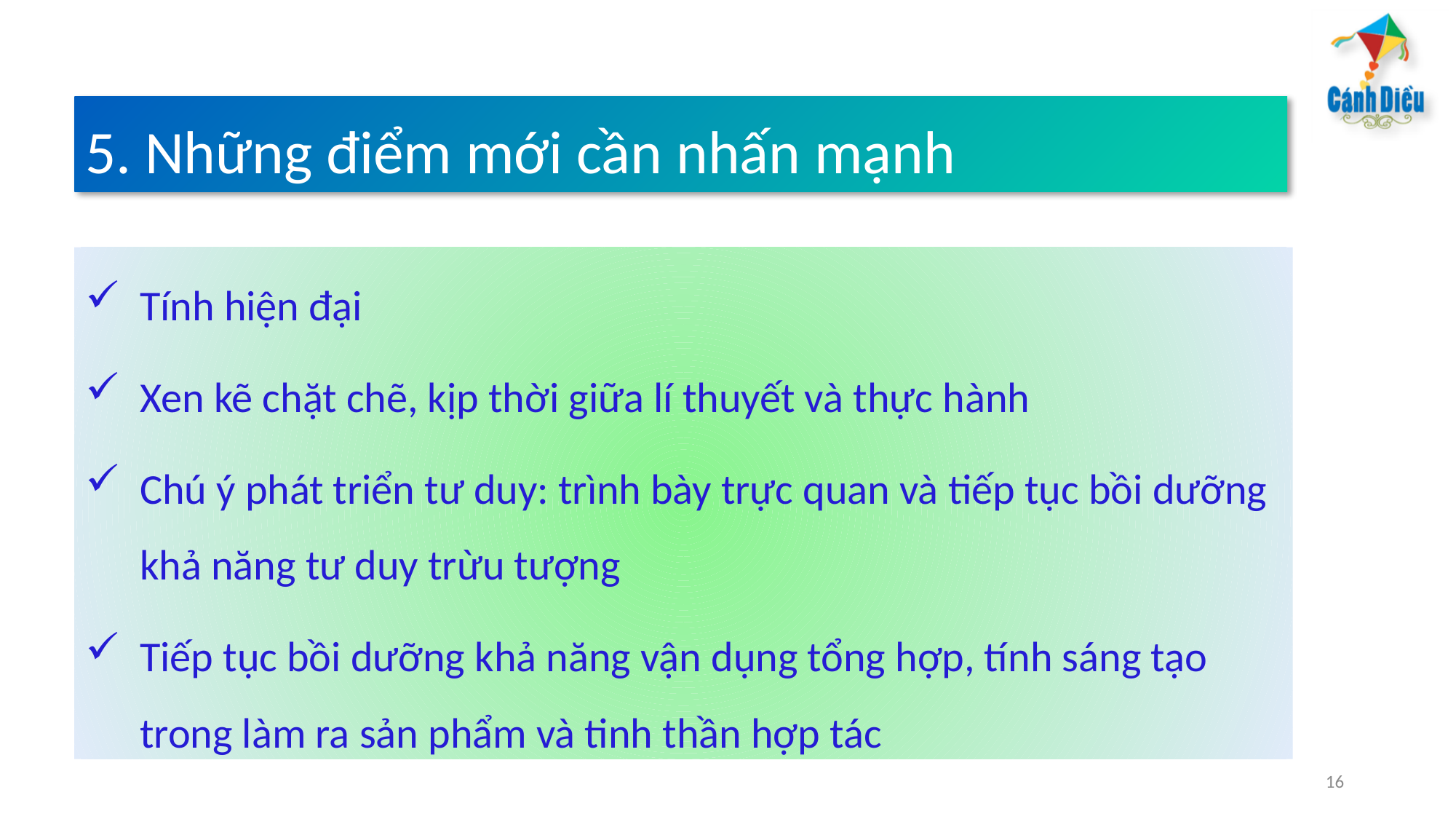

# 5. Những điểm mới cần nhấn mạnh
Tính hiện đại
Xen kẽ chặt chẽ, kịp thời giữa lí thuyết và thực hành
Chú ý phát triển tư duy: trình bày trực quan và tiếp tục bồi dưỡng khả năng tư duy trừu tượng
Tiếp tục bồi dưỡng khả năng vận dụng tổng hợp, tính sáng tạo trong làm ra sản phẩm và tinh thần hợp tác

16